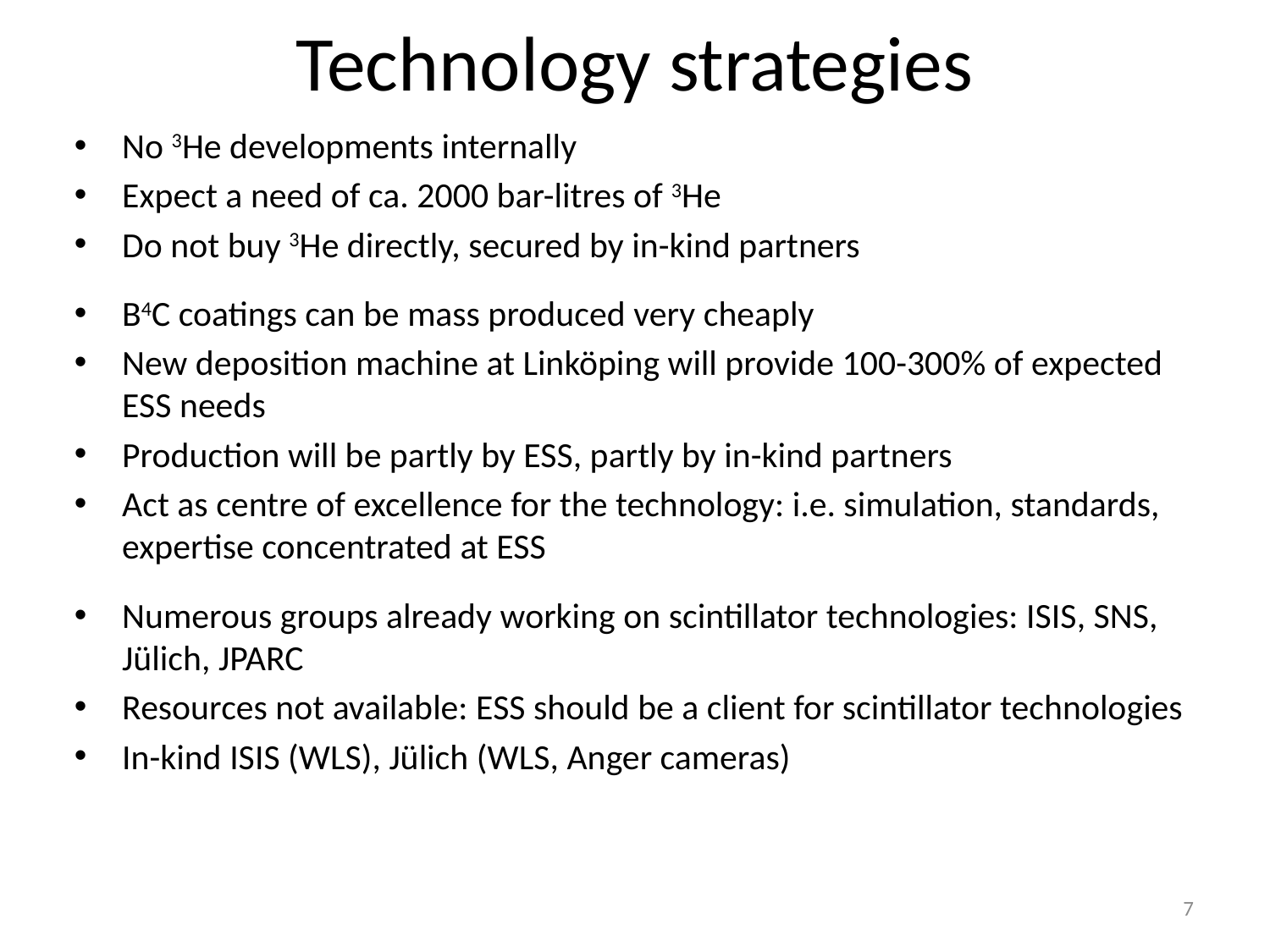

# Technology strategies
No 3He developments internally
Expect a need of ca. 2000 bar-litres of 3He
Do not buy 3He directly, secured by in-kind partners

B4C coatings can be mass produced very cheaply
New deposition machine at Linköping will provide 100-300% of expected ESS needs
Production will be partly by ESS, partly by in-kind partners
Act as centre of excellence for the technology: i.e. simulation, standards, expertise concentrated at ESS

Numerous groups already working on scintillator technologies: ISIS, SNS, Jülich, JPARC
Resources not available: ESS should be a client for scintillator technologies
In-kind ISIS (WLS), Jülich (WLS, Anger cameras)

7